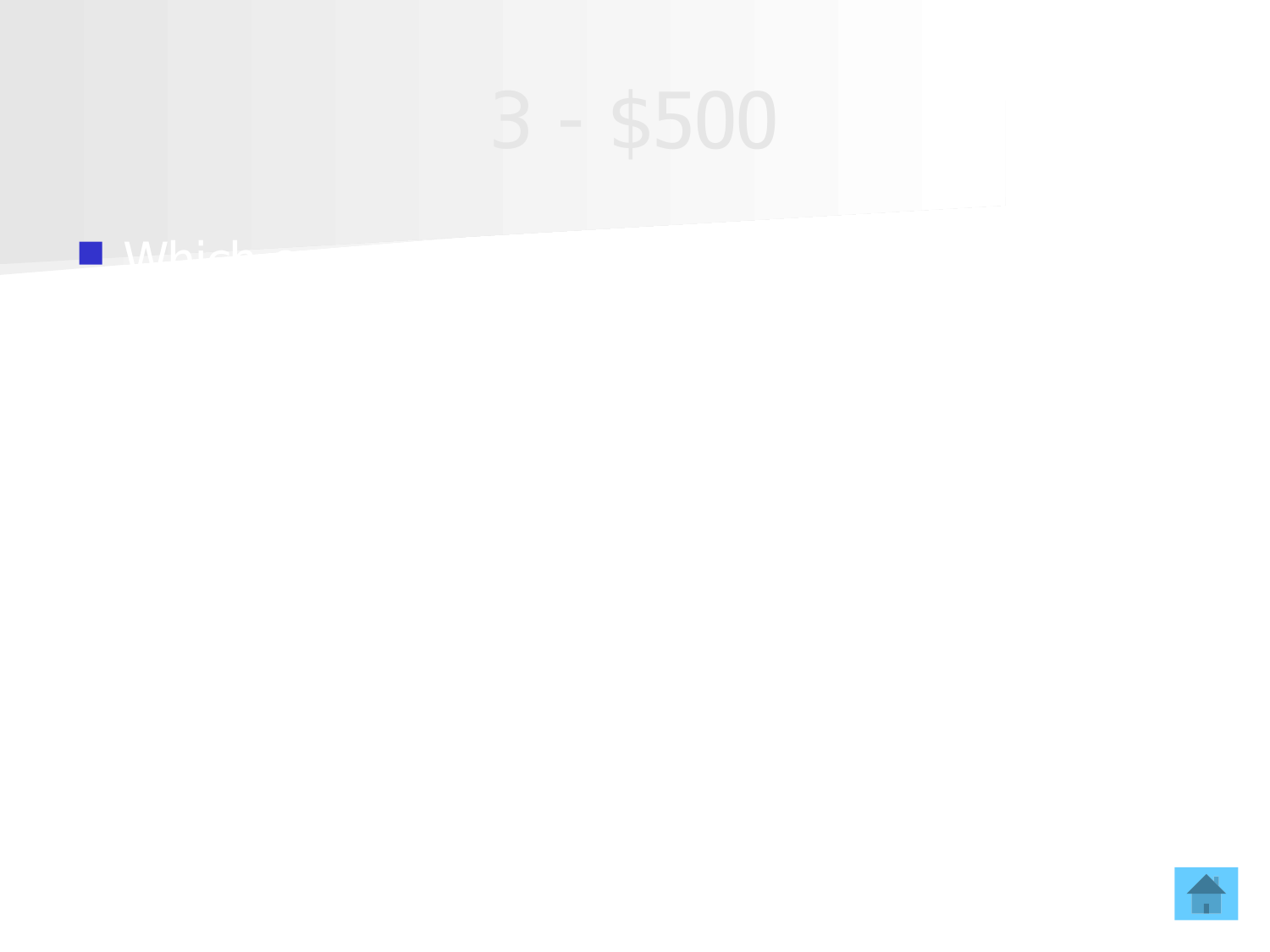

# 3 - $500
Which expressions are equal to 4 x 5/3

20 x 1/3    2 x 10/3   3 x 5/4   5 x 1/12     5 x 1/20
20 x 1/3    2 x 10/3